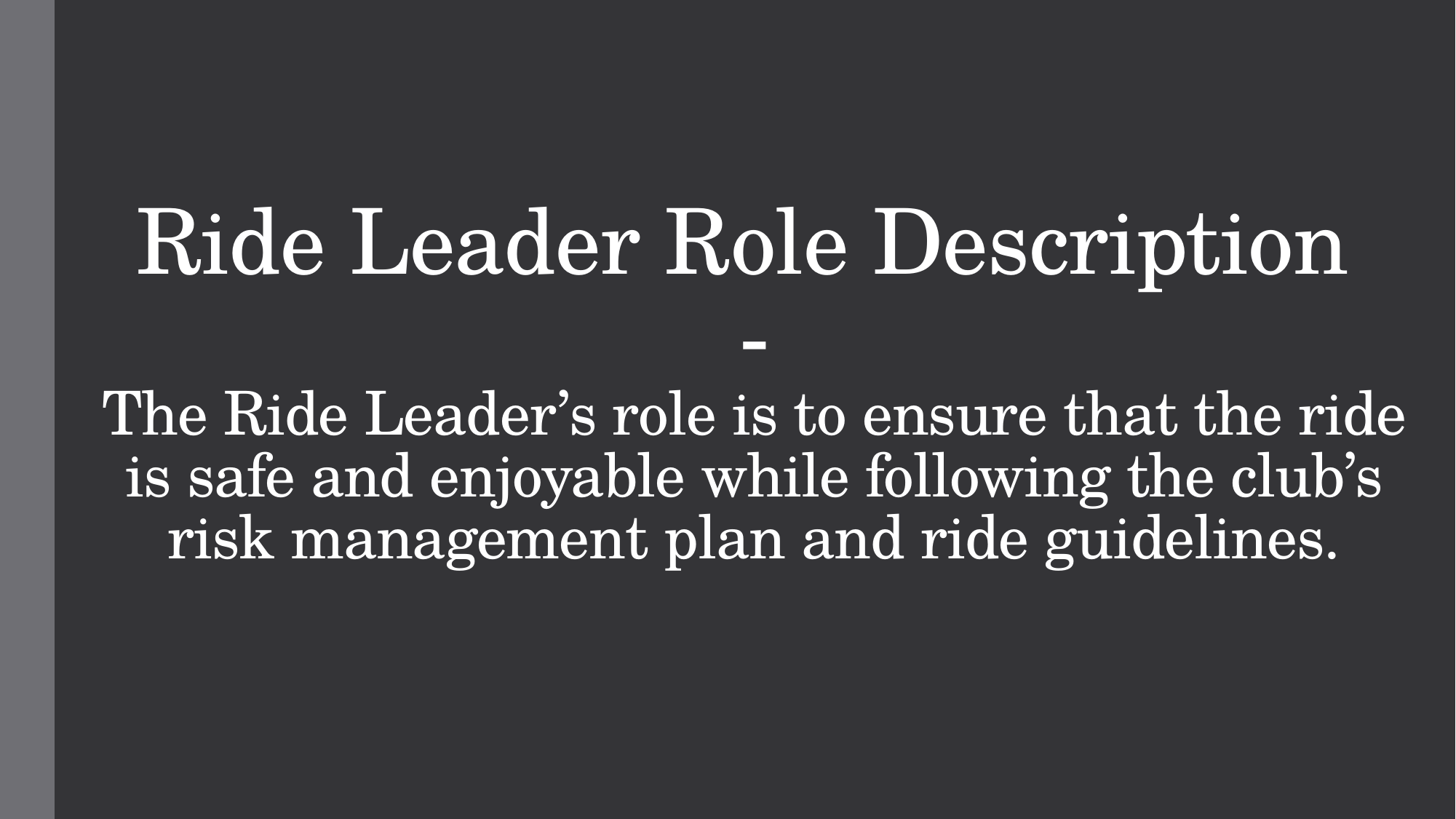

# Ride Leader Role Description - The Ride Leader’s role is to ensure that the ride is safe and enjoyable while following the club’s risk management plan and ride guidelines.